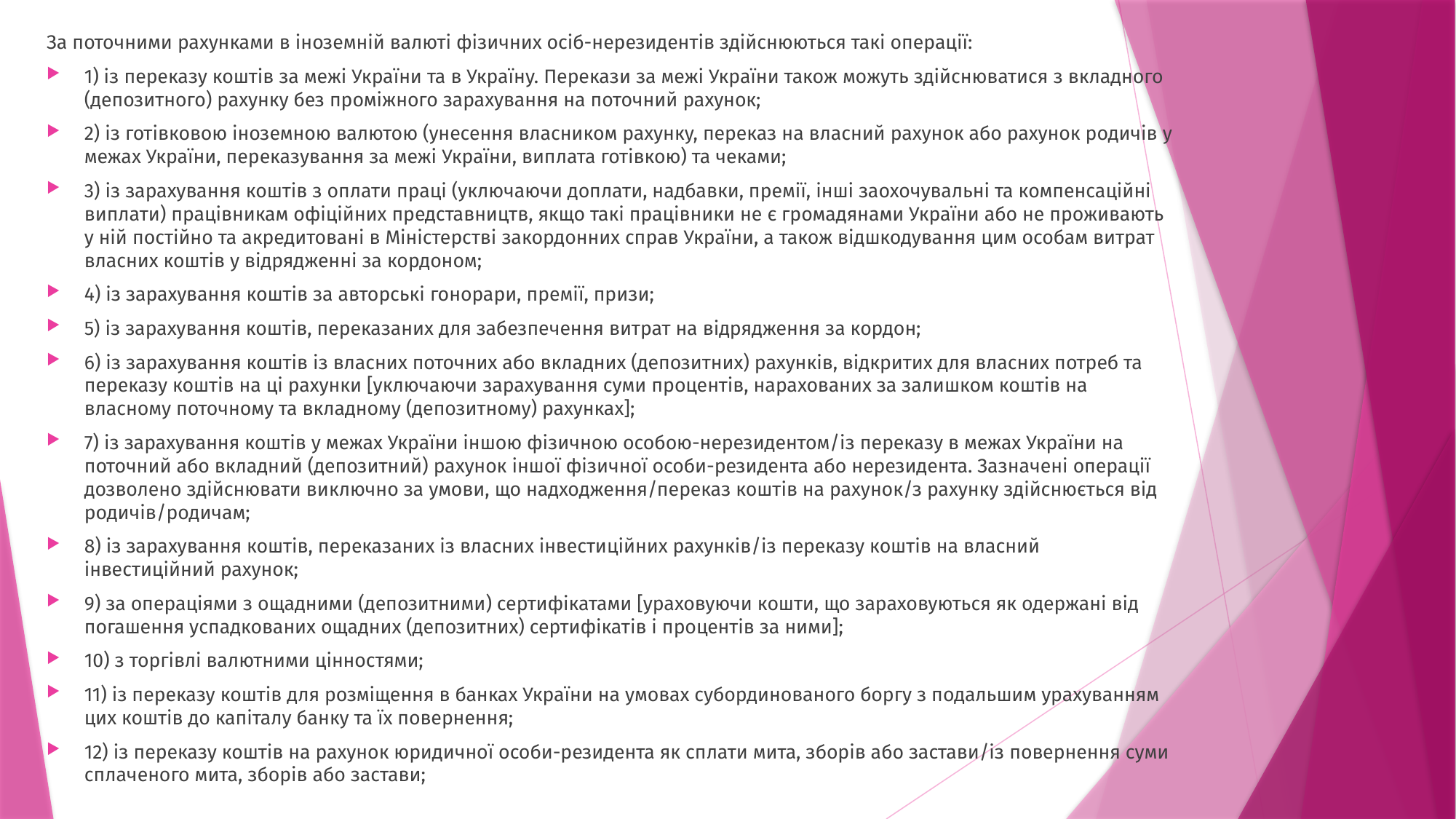

За поточними рахунками в іноземній валюті фізичних осіб-нерезидентів здійснюються такі операції:
1) із переказу коштів за межі України та в Україну. Перекази за межі України також можуть здійснюватися з вкладного (депозитного) рахунку без проміжного зарахування на поточний рахунок;
2) із готівковою іноземною валютою (унесення власником рахунку, переказ на власний рахунок або рахунок родичів у межах України, переказування за межі України, виплата готівкою) та чеками;
3) із зарахування коштів з оплати праці (уключаючи доплати, надбавки, премії, інші заохочувальні та компенсаційні виплати) працівникам офіційних представництв, якщо такі працівники не є громадянами України або не проживають у ній постійно та акредитовані в Міністерстві закордонних справ України, а також відшкодування цим особам витрат власних коштів у відрядженні за кордоном;
4) із зарахування коштів за авторські гонорари, премії, призи;
5) із зарахування коштів, переказаних для забезпечення витрат на відрядження за кордон;
6) із зарахування коштів із власних поточних або вкладних (депозитних) рахунків, відкритих для власних потреб та переказу коштів на ці рахунки [уключаючи зарахування суми процентів, нарахованих за залишком коштів на власному поточному та вкладному (депозитному) рахунках];
7) із зарахування коштів у межах України іншою фізичною особою-нерезидентом/із переказу в межах України на поточний або вкладний (депозитний) рахунок іншої фізичної особи-резидента або нерезидента. Зазначені операції дозволено здійснювати виключно за умови, що надходження/переказ коштів на рахунок/з рахунку здійснюється від родичів/родичам;
8) із зарахування коштів, переказаних із власних інвестиційних рахунків/із переказу коштів на власний інвестиційний рахунок;
9) за операціями з ощадними (депозитними) сертифікатами [ураховуючи кошти, що зараховуються як одержані від погашення успадкованих ощадних (депозитних) сертифікатів і процентів за ними];
10) з торгівлі валютними цінностями;
11) із переказу коштів для розміщення в банках України на умовах субординованого боргу з подальшим урахуванням цих коштів до капіталу банку та їх повернення;
12) із переказу коштів на рахунок юридичної особи-резидента як сплати мита, зборів або застави/із повернення суми сплаченого мита, зборів або застави;